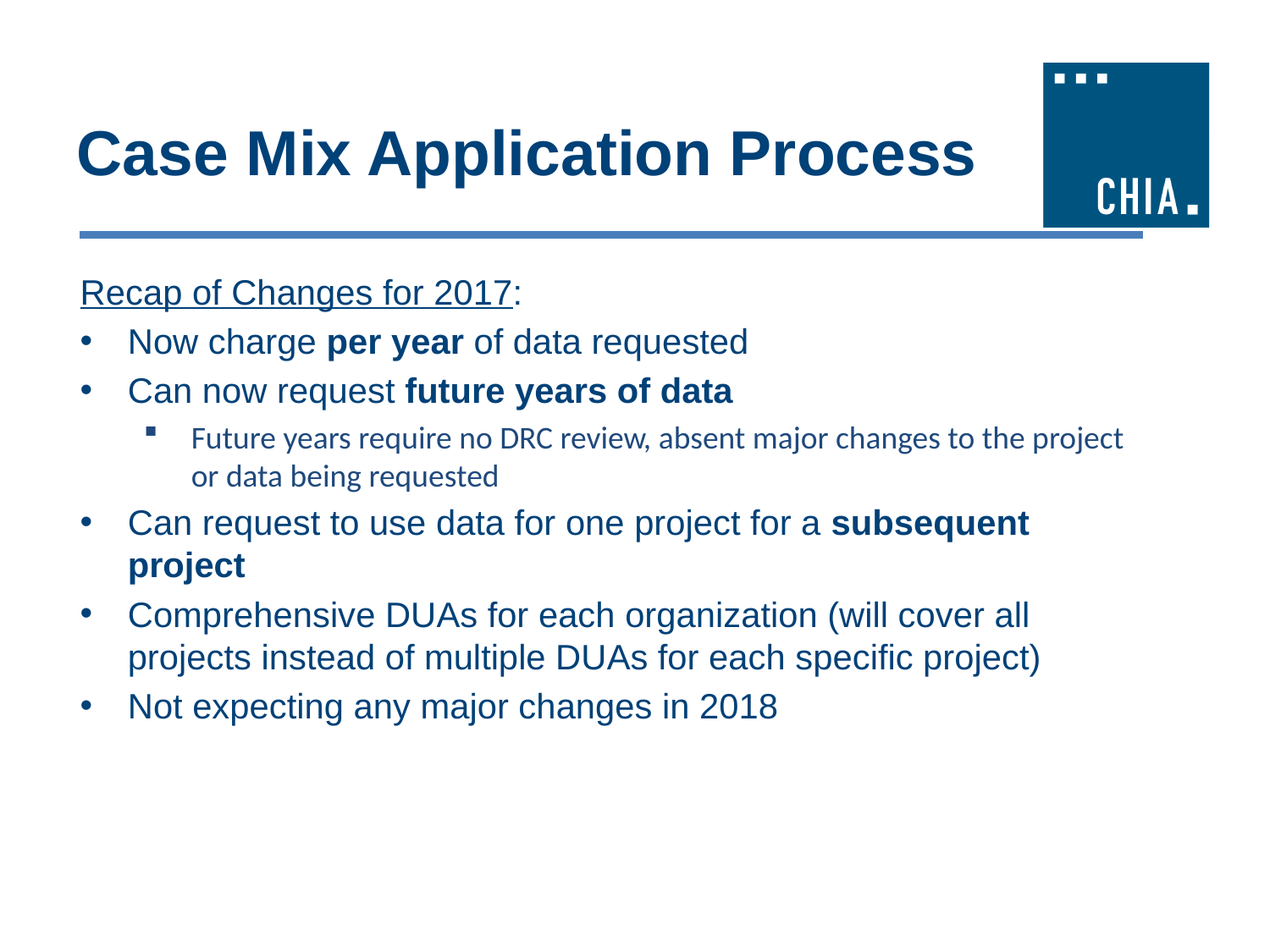

# Case Mix Application Process
Recap of Changes for 2017:
Now charge per year of data requested
Can now request future years of data
Future years require no DRC review, absent major changes to the project or data being requested
Can request to use data for one project for a subsequent project
Comprehensive DUAs for each organization (will cover all projects instead of multiple DUAs for each specific project)
Not expecting any major changes in 2018